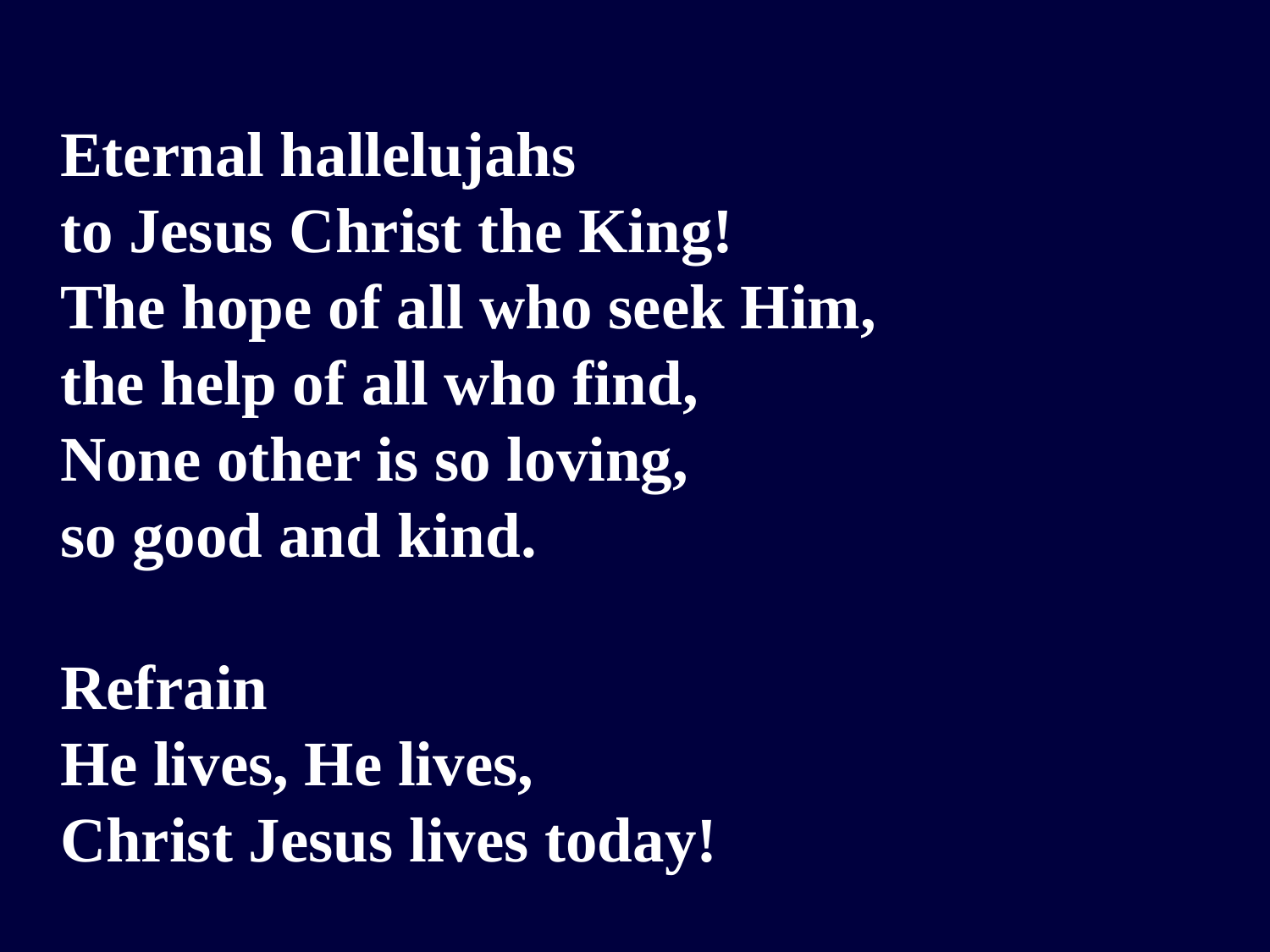

Eternal hallelujahs
to Jesus Christ the King!
The hope of all who seek Him,
the help of all who find,
None other is so loving,
so good and kind.

Refrain
He lives, He lives,
Christ Jesus lives today!